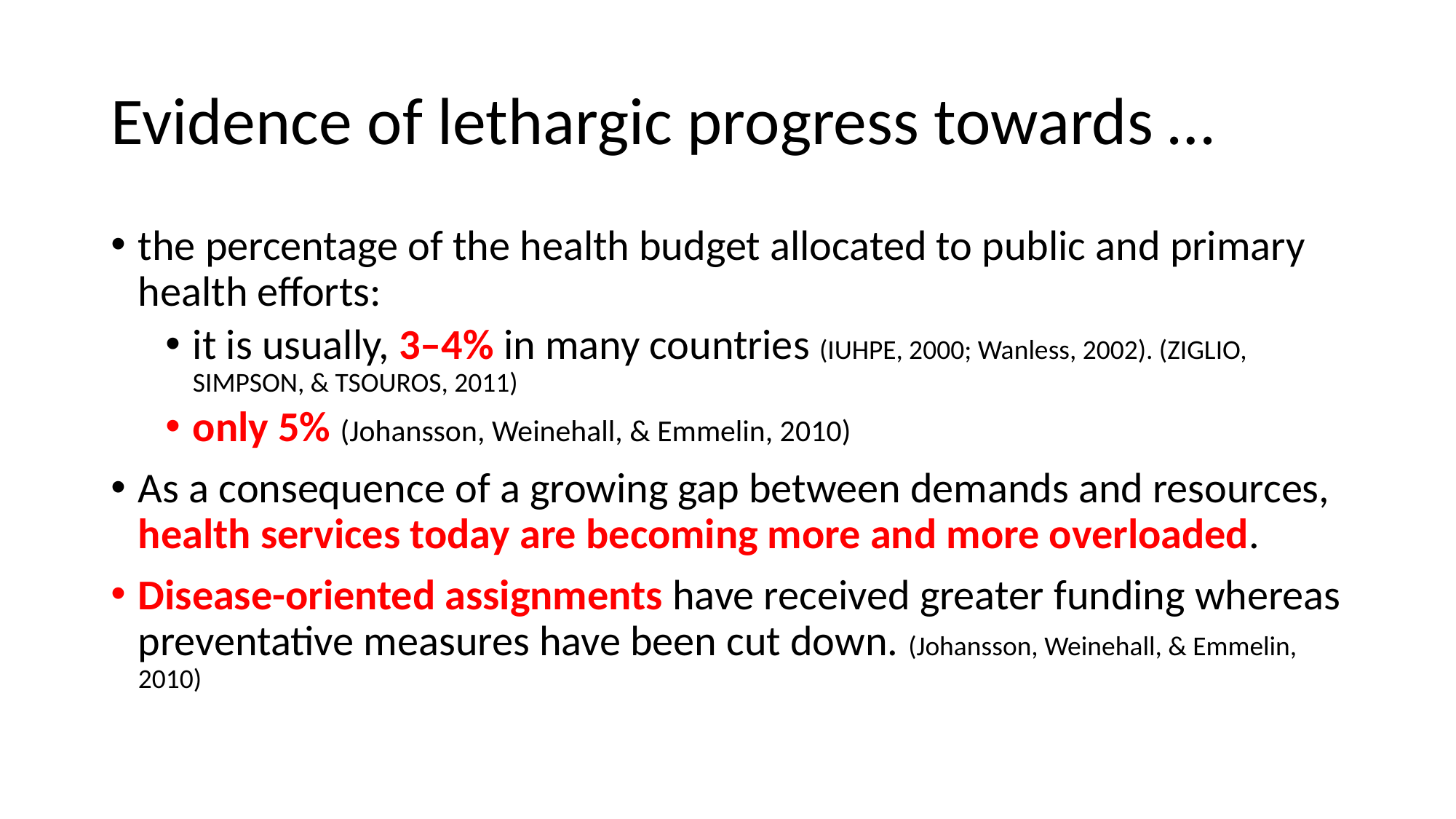

# Evidence of lethargic progress towards …
the percentage of the health budget allocated to public and primary health efforts:
it is usually, 3–4% in many countries (IUHPE, 2000; Wanless, 2002). (ZIGLIO, SIMPSON, & TSOUROS, 2011)
only 5% (Johansson, Weinehall, & Emmelin, 2010)
As a consequence of a growing gap between demands and resources, health services today are becoming more and more overloaded.
Disease-oriented assignments have received greater funding whereas preventative measures have been cut down. (Johansson, Weinehall, & Emmelin, 2010)